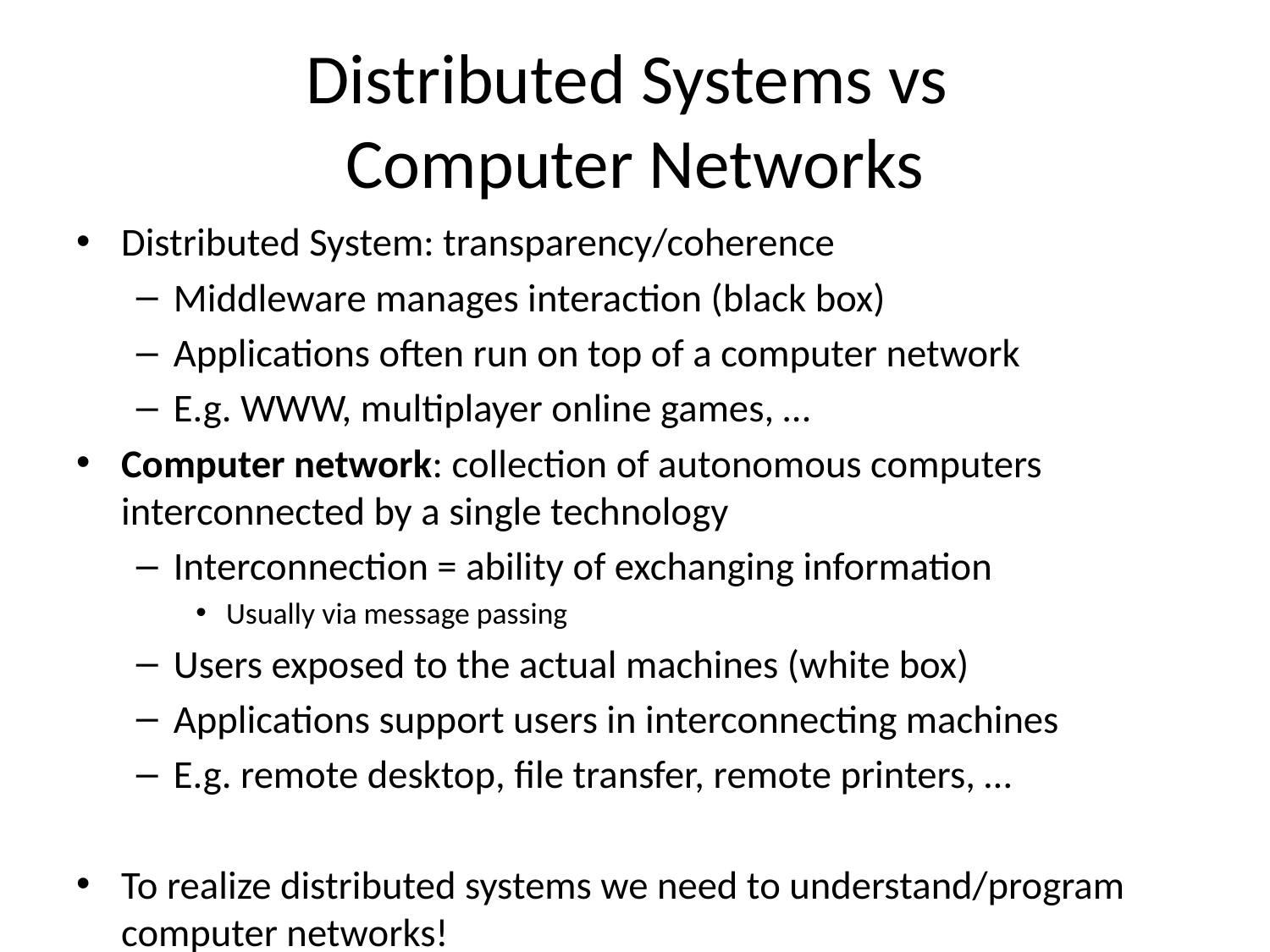

# Distributed Systems vs Computer Networks
Distributed System: transparency/coherence
Middleware manages interaction (black box)
Applications often run on top of a computer network
E.g. WWW, multiplayer online games, …
Computer network: collection of autonomous computers interconnected by a single technology
Interconnection = ability of exchanging information
Usually via message passing
Users exposed to the actual machines (white box)
Applications support users in interconnecting machines
E.g. remote desktop, file transfer, remote printers, …

To realize distributed systems we need to understand/program computer networks!